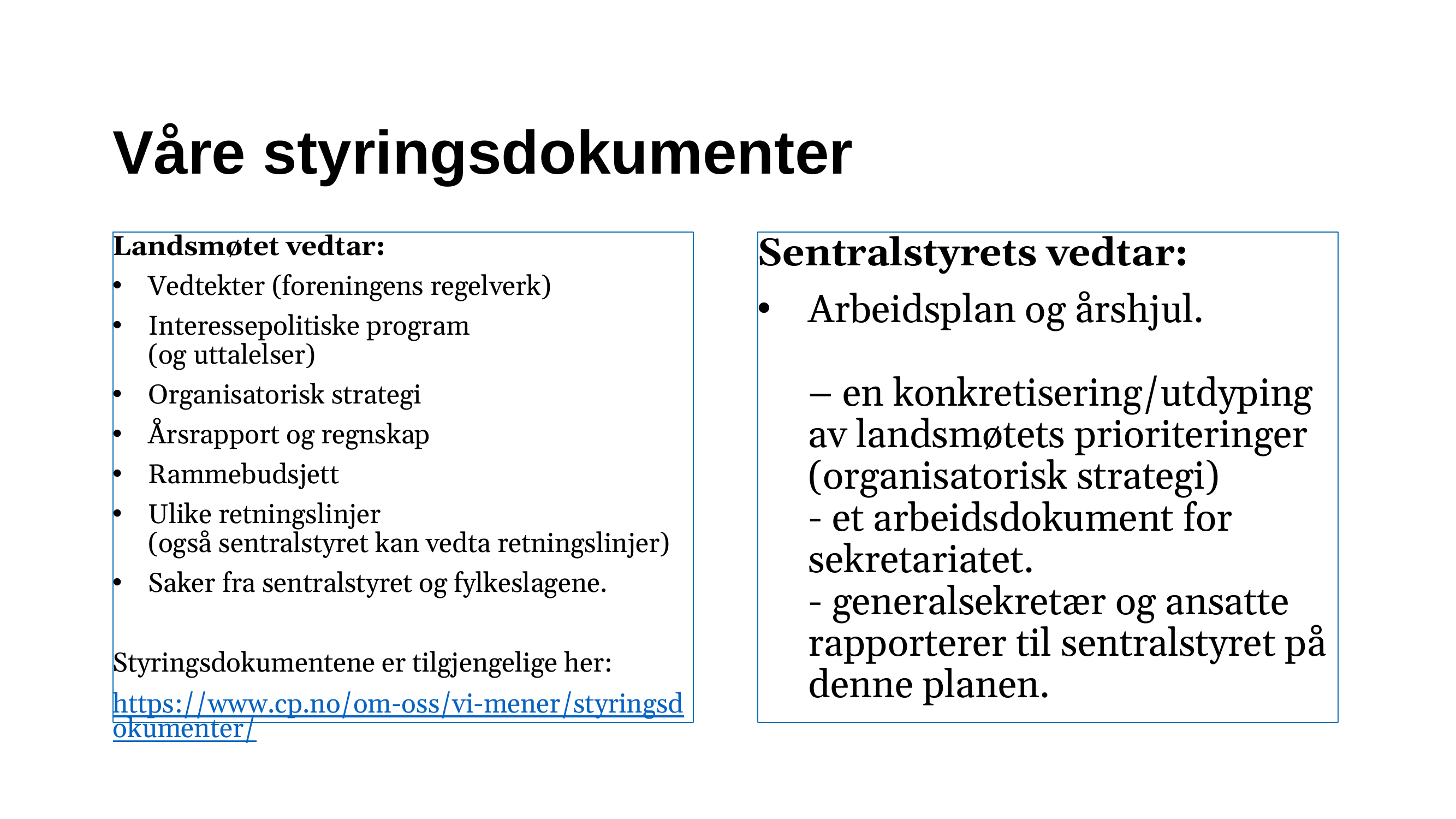

# Våre styringsdokumenter
Landsmøtet vedtar:
Vedtekter (foreningens regelverk)
Interessepolitiske program
(og uttalelser)
Organisatorisk strategi
Årsrapport og regnskap
Rammebudsjett
Ulike retningslinjer
(også sentralstyret kan vedta retningslinjer)
Saker fra sentralstyret og fylkeslagene.

Styringsdokumentene er tilgjengelige her:
https://www.cp.no/om-oss/vi-mener/styringsdokumenter/

Sentralstyrets vedtar:
Arbeidsplan og årshjul.
– en konkretisering/utdyping av landsmøtets prioriteringer (organisatorisk strategi)
- et arbeidsdokument for sekretariatet.
- generalsekretær og ansatte rapporterer til sentralstyret på denne planen.